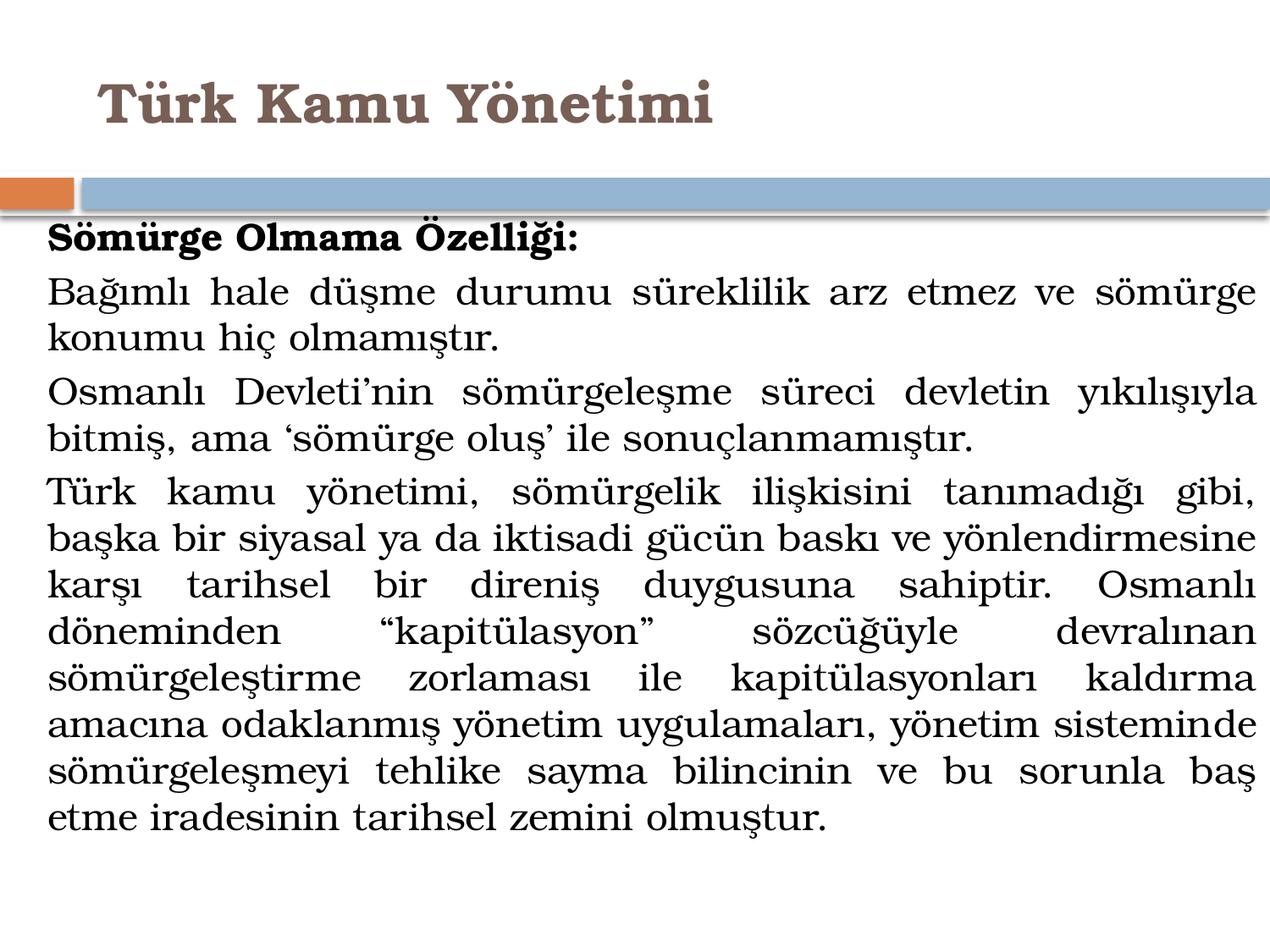

# Türk Kamu Yönetimi
Sömürge Olmama Özelliği:
Bağımlı hale düşme durumu süreklilik arz etmez ve sömürge konumu hiç olmamıştır.
Osmanlı Devleti’nin sö­mürgeleşme süreci devletin yıkılışıyla bitmiş, ama ‘sömürge oluş’ ile sonuçlanmamıştır.
Türk kamu yönetimi, sömürgelik ilişkisini tanımadığı gibi, başka bir siyasal ya da iktisadi gücün baskı ve yönlendirmesine karşı tarihsel bir direniş duygusuna sahiptir. Osmanlı döneminden “kapitülasyon” sözcüğüyle devralınan sömürgeleştirme zorlaması ile kapitülasyonları kaldırma amacına odaklanmış yönetim uygulamaları, yönetim sistemin­de sömürgeleşmeyi tehlike sayma bilincinin ve bu sorunla baş etme iradesinin tarihsel zemini olmuştur.